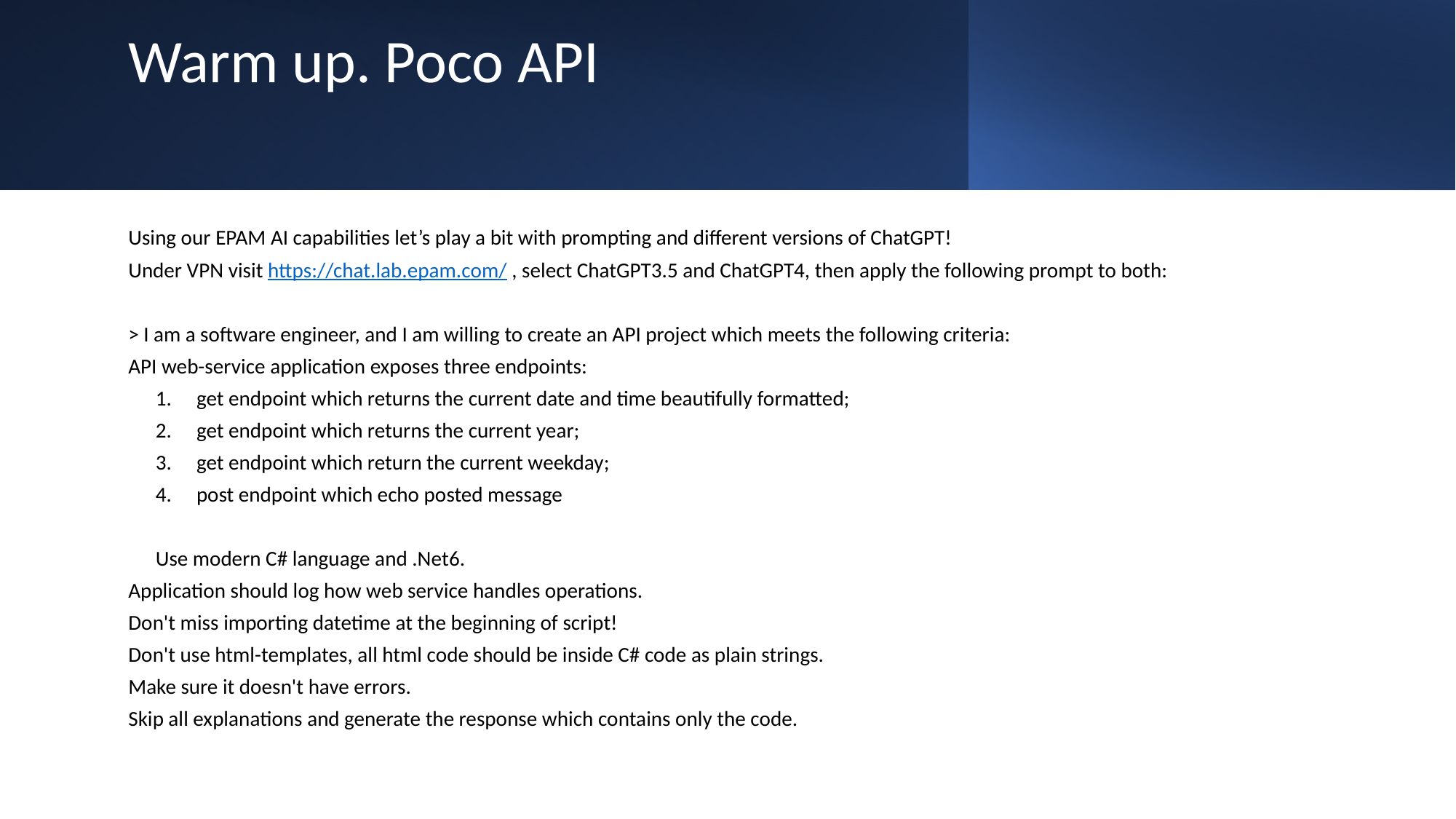

# Warm up. Poco API
Using our EPAM AI capabilities let’s play a bit with prompting and different versions of ChatGPT!
Under VPN visit https://chat.lab.epam.com/ , select ChatGPT3.5 and ChatGPT4, then apply the following prompt to both:

> I am a software engineer, and I am willing to create an API project which meets the following criteria:
API web-service application exposes three endpoints:
get endpoint which returns the current date and time beautifully formatted;
get endpoint which returns the current year;
get endpoint which return the current weekday;
post endpoint which echo posted message

Use modern C# language and .Net6.
Application should log how web service handles operations.
Don't miss importing datetime at the beginning of script!
Don't use html-templates, all html code should be inside C# code as plain strings.
Make sure it doesn't have errors.
Skip all explanations and generate the response which contains only the code.